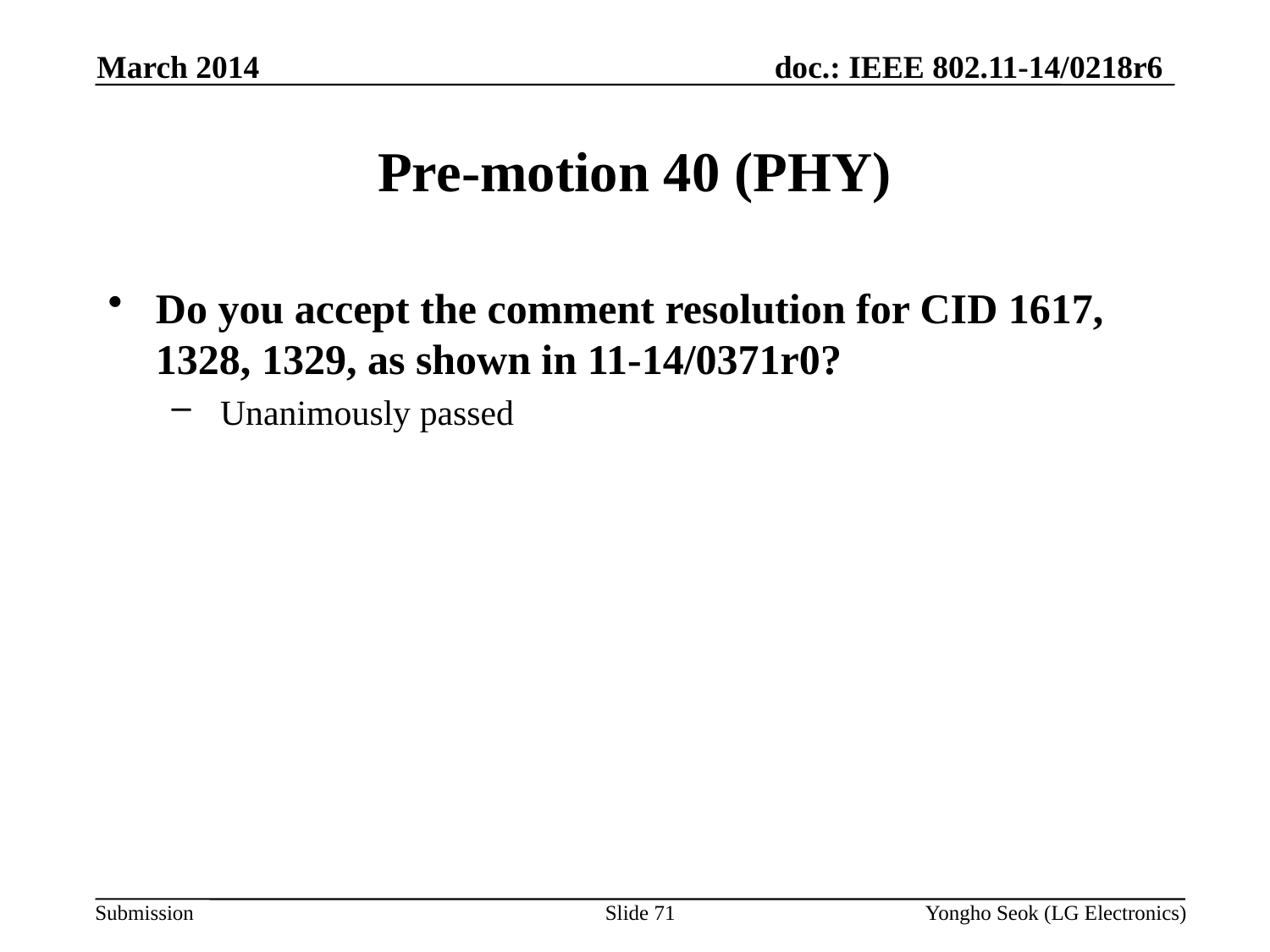

March 2014
# Pre-motion 40 (PHY)
Do you accept the comment resolution for CID 1617, 1328, 1329, as shown in 11-14/0371r0?
 Unanimously passed

Slide 71
Yongho Seok (LG Electronics)